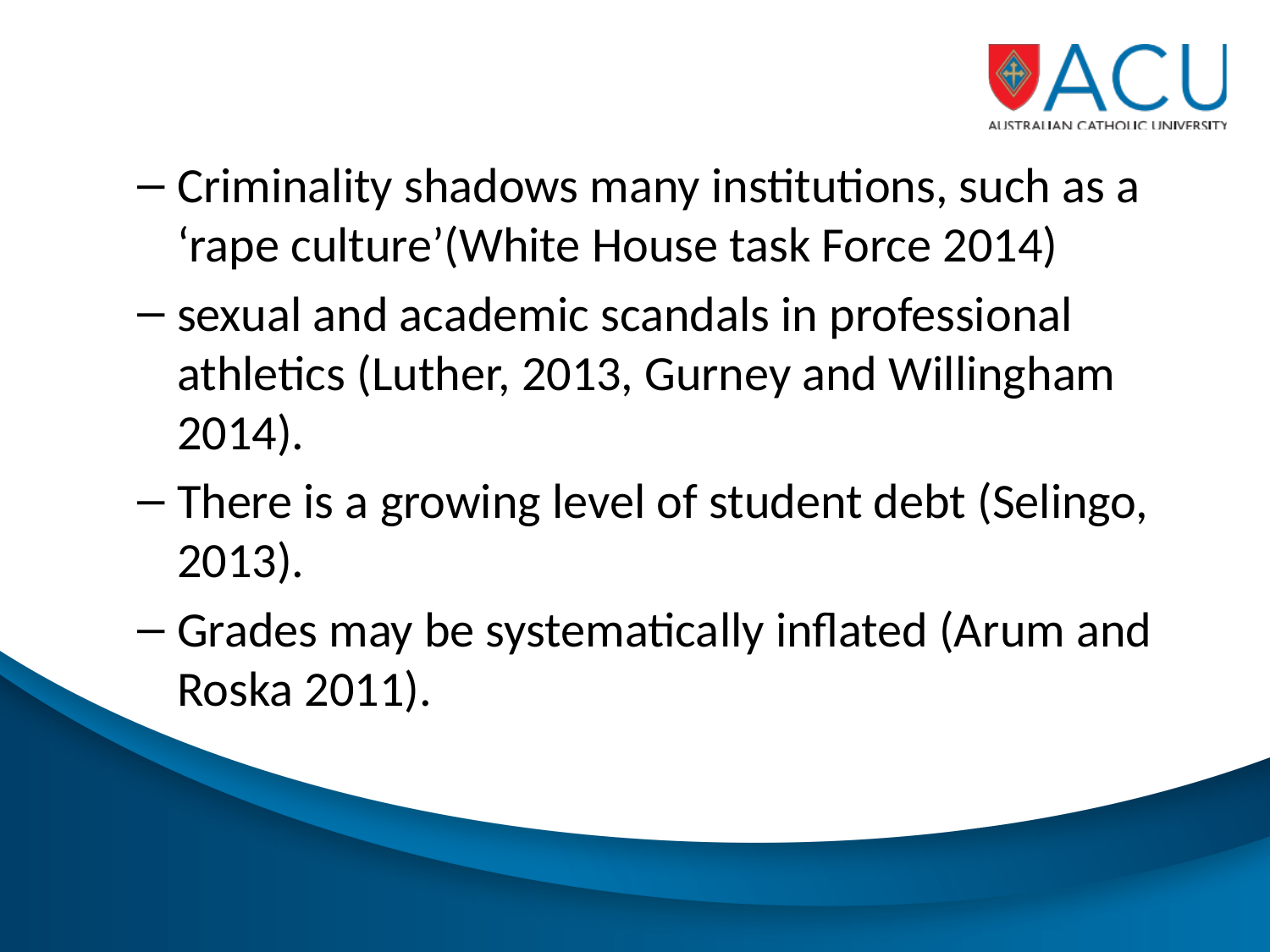

Criminality shadows many institutions, such as a ‘rape culture’(White House task Force 2014)
sexual and academic scandals in professional athletics (Luther, 2013, Gurney and Willingham 2014).
There is a growing level of student debt (Selingo, 2013).
Grades may be systematically inflated (Arum and Roska 2011).